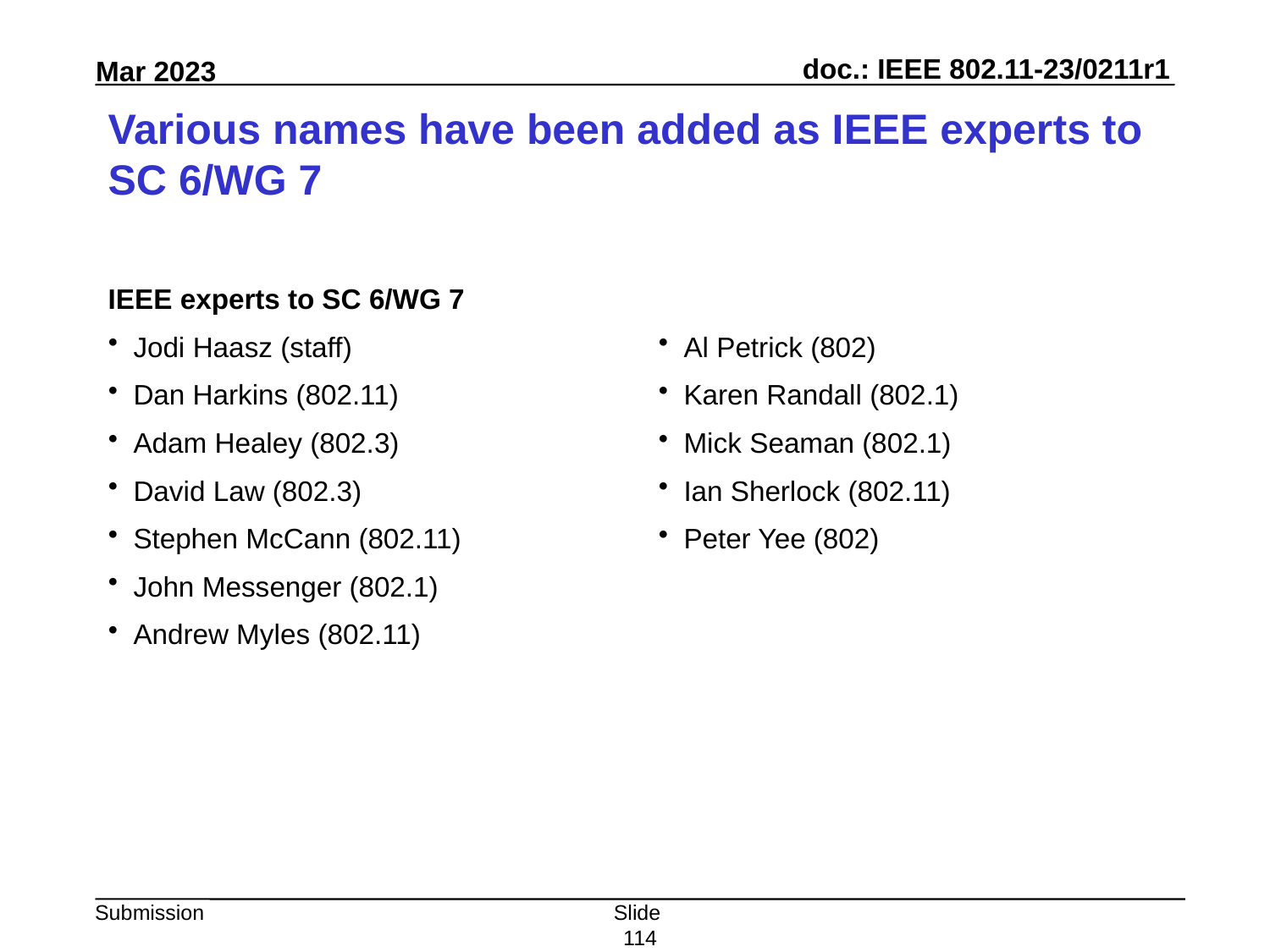

# Various names have been added as IEEE experts to SC 6/WG 7
IEEE experts to SC 6/WG 7
Jodi Haasz (staff)
Dan Harkins (802.11)
Adam Healey (802.3)
David Law (802.3)
Stephen McCann (802.11)
John Messenger (802.1)
Andrew Myles (802.11)

Al Petrick (802)
Karen Randall (802.1)
Mick Seaman (802.1)
Ian Sherlock (802.11)
Peter Yee (802)

Slide 114